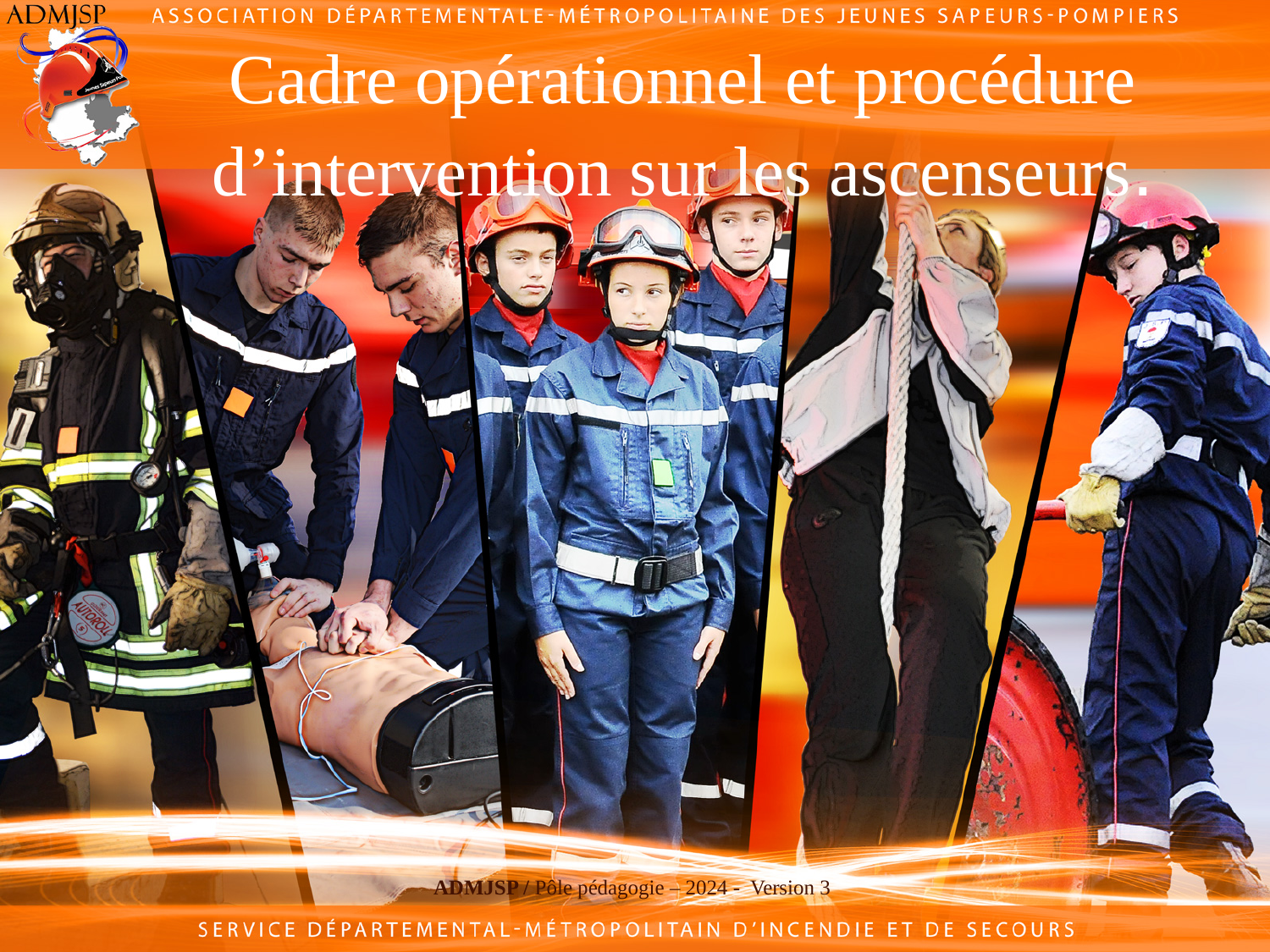

# Cadre opérationnel et procédure d’intervention sur les ascenseurs.
ADMJSP / Pôle pédagogie – 2024 -  Version 3